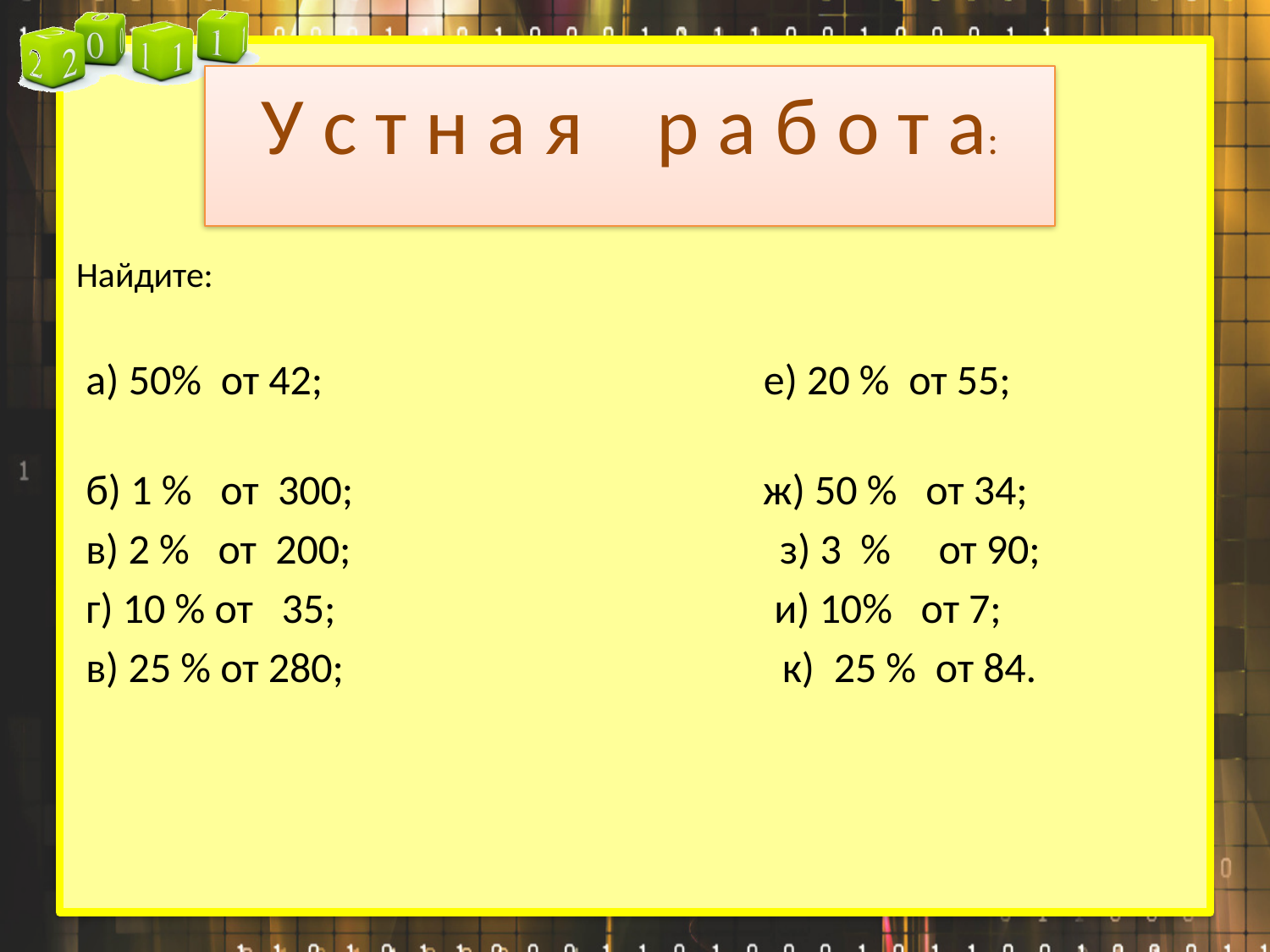

# У с т н а я    р а б о т а:
Найдите:

 а) 50%  от 42;                                              е) 20 %  от 55;
 б) 1 %   от  300;                                           ж) 50 %   от 34;
 в) 2 %   от  200;                                             з) 3  %     от 90;
 г) 10 % от   35;                                              и) 10%   от 7;
 в) 25 % от 280;                                              к)  25 %  от 84.